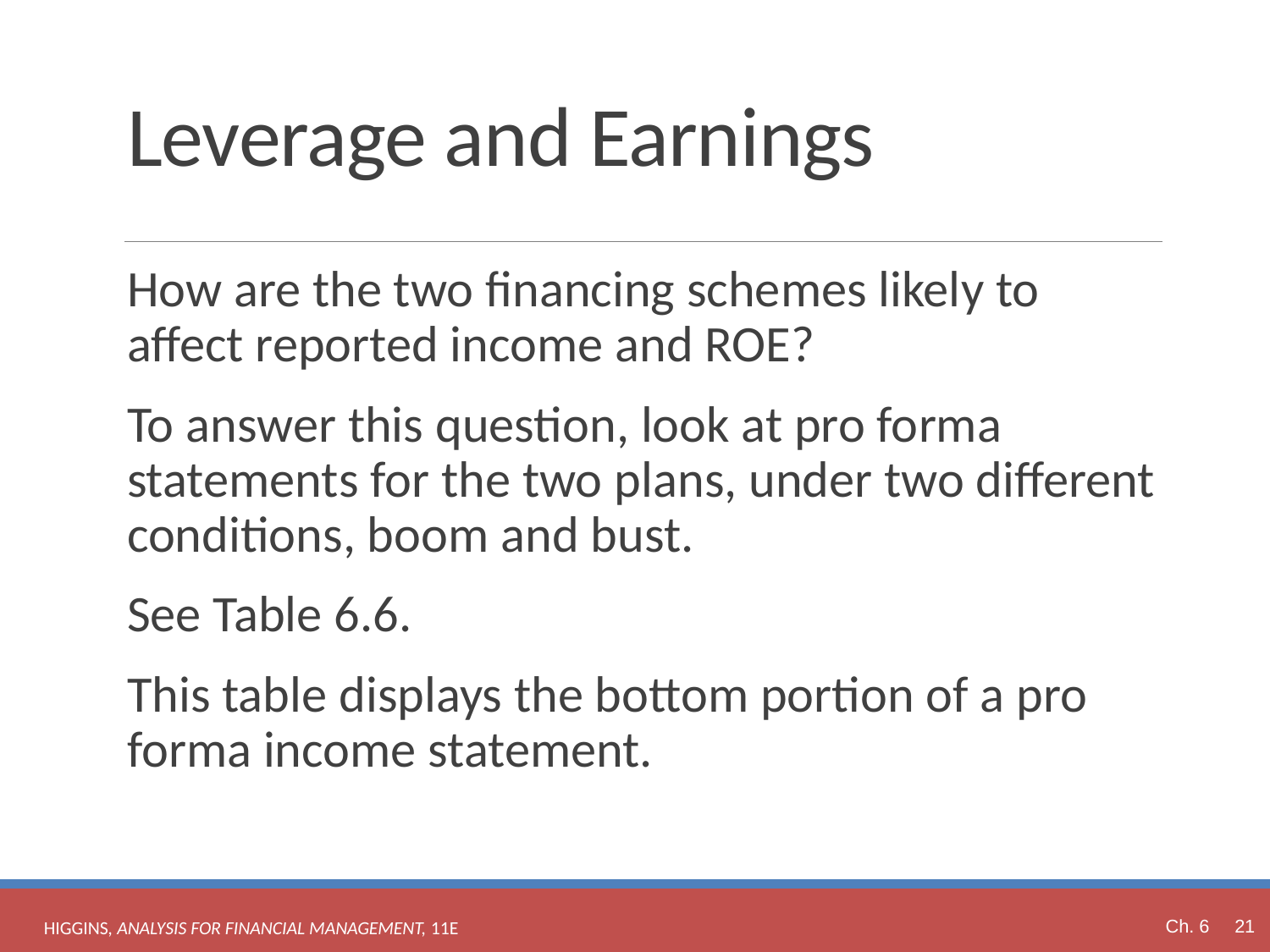

# Leverage and Earnings
How are the two financing schemes likely to affect reported income and ROE?
To answer this question, look at pro forma statements for the two plans, under two different conditions, boom and bust.
See Table 6.6.
This table displays the bottom portion of a pro forma income statement.
Ch. 6     21